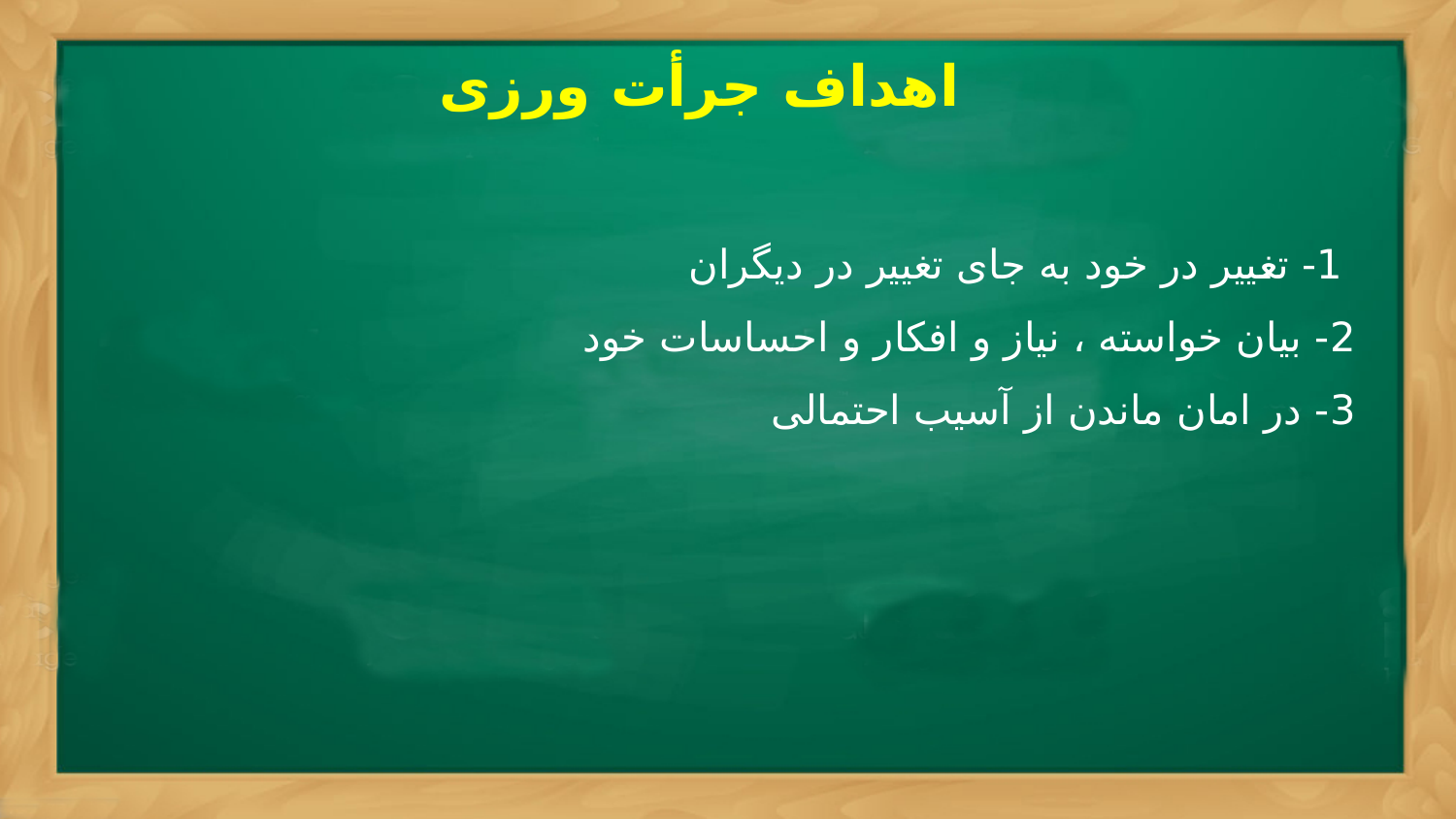

اهداف جرأت ورزی
# 1- تغییر در خود به جای تغییر در دیگران 2- بیان خواسته ، نیاز و افکار و احساسات خود 3- در امان ماندن از آسیب احتمالی